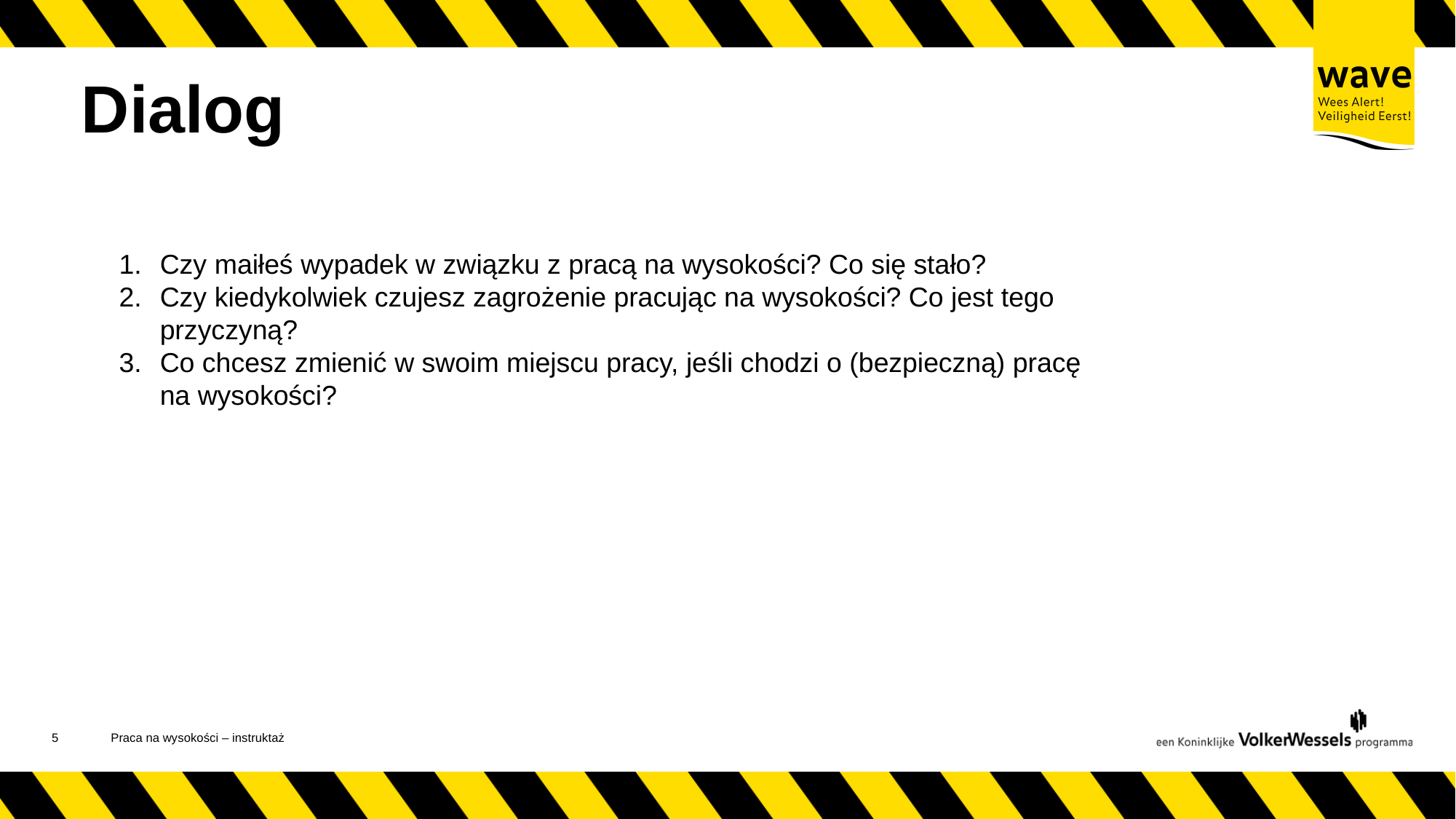

# Dialog

Czy maiłeś wypadek w związku z pracą na wysokości? Co się stało?
Czy kiedykolwiek czujesz zagrożenie pracując na wysokości? Co jest tego przyczyną?
Co chcesz zmienić w swoim miejscu pracy, jeśli chodzi o (bezpieczną) pracę na wysokości?

5
Praca na wysokości – instruktaż